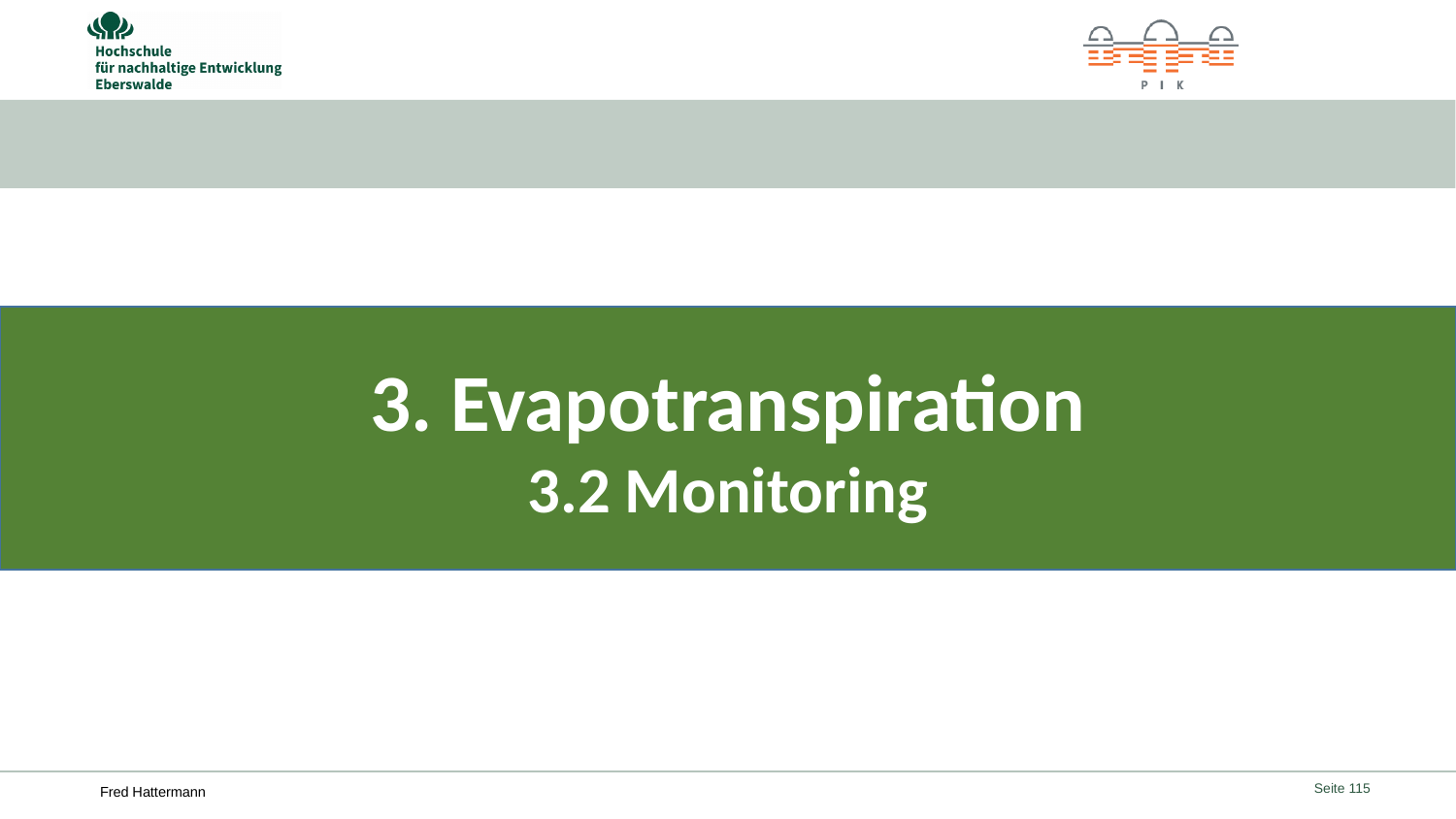

#
3. Evapotranspiration
3.2 Monitoring
Seite 115